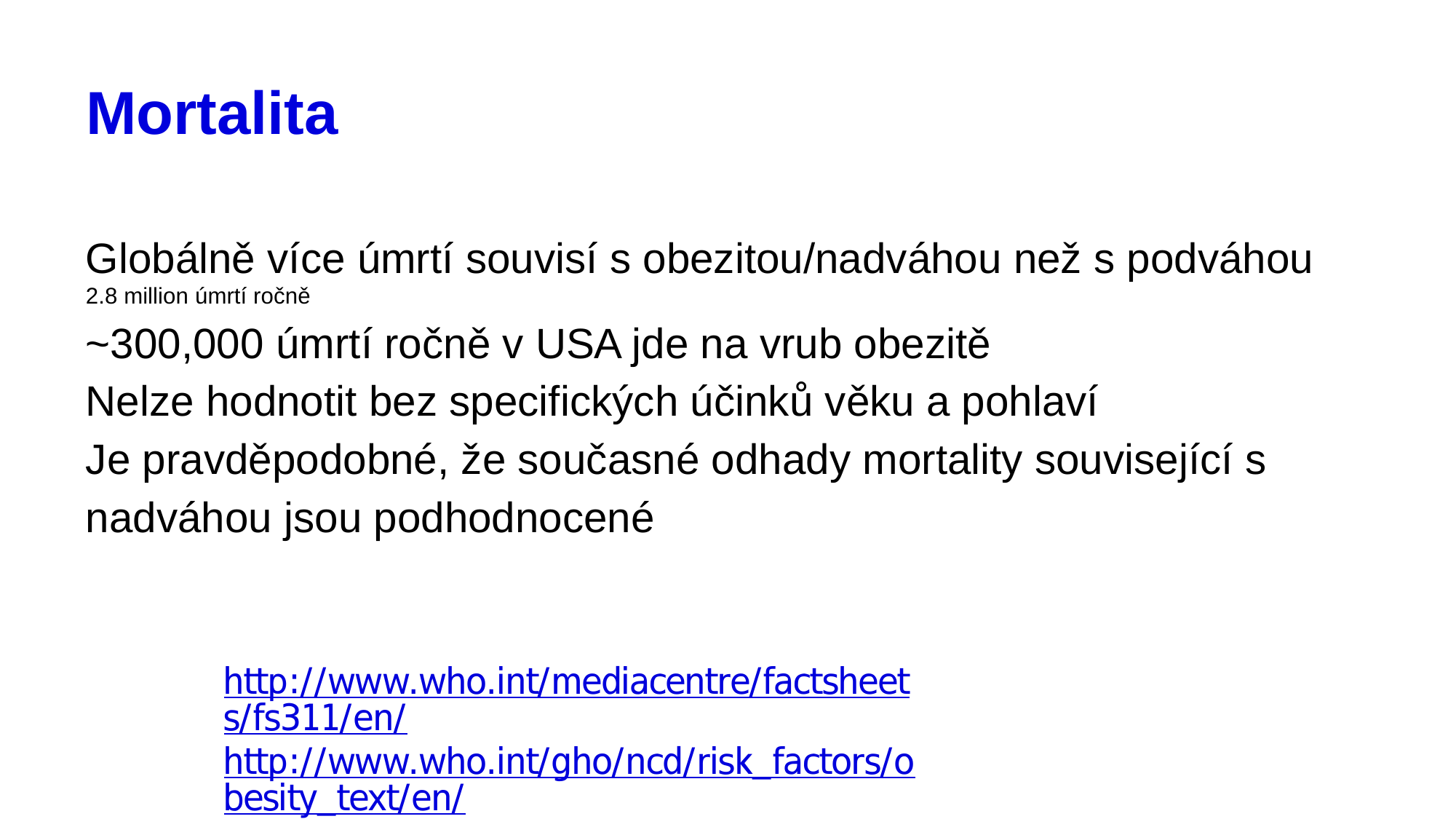

# Mortalita
Globálně více úmrtí souvisí s obezitou/nadváhou než s podváhou
2.8 million úmrtí ročně
~300,000 úmrtí ročně v USA jde na vrub obezitě
Nelze hodnotit bez specifických účinků věku a pohlaví
Je pravděpodobné, že současné odhady mortality související s nadváhou jsou podhodnocené
http://www.who.int/mediacentre/factsheets/fs311/en/
http://www.who.int/gho/ncd/risk_factors/obesity_text/en/
http://thecommunityguide.org/obesity/index.html
http://www.ncbi.nlm.nih.gov/pubmed/23948004